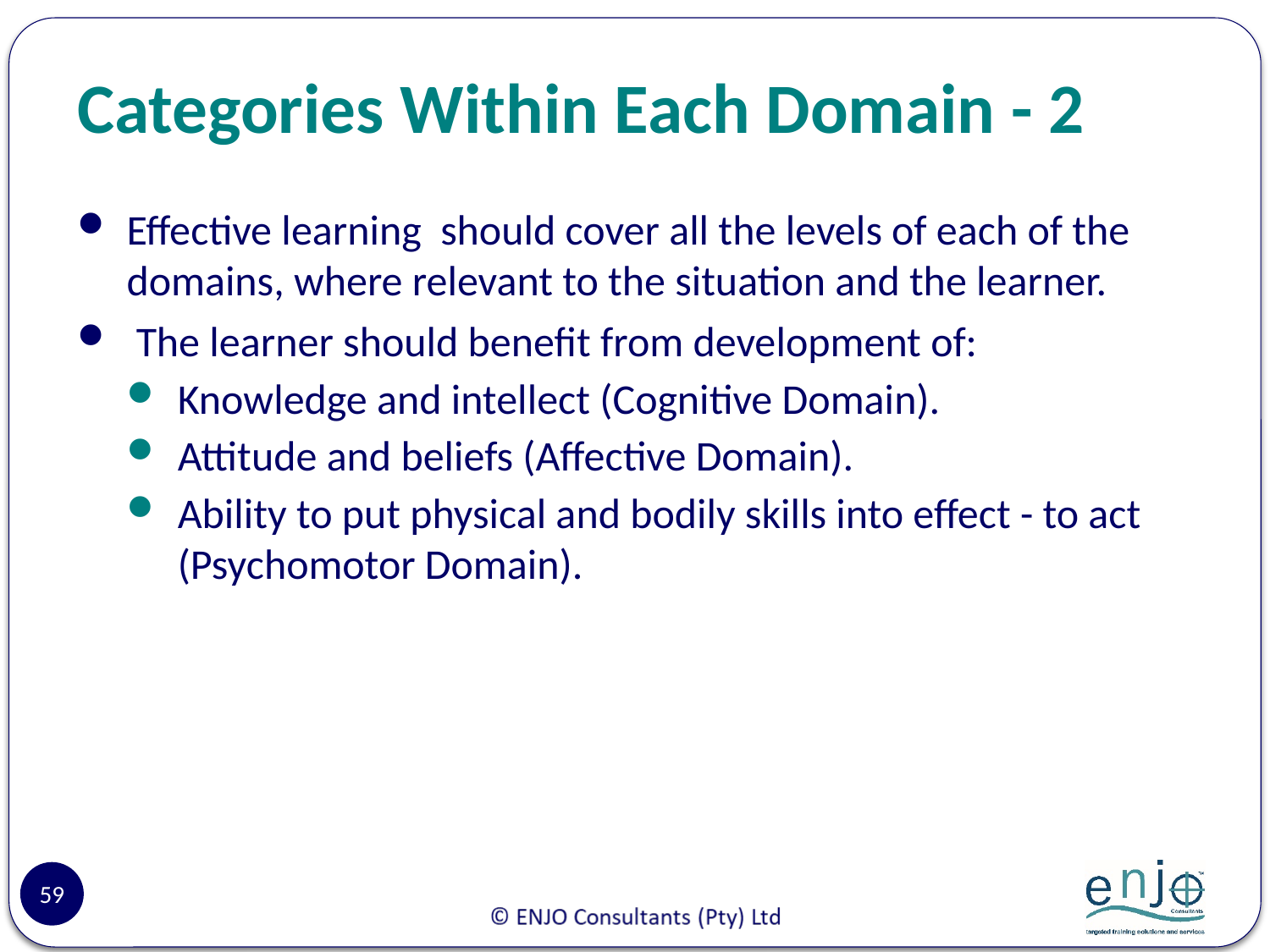

# Categories Within Each Domain - 2
Effective learning  should cover all the levels of each of the domains, where relevant to the situation and the learner.
 The learner should benefit from development of:
Knowledge and intellect (Cognitive Domain).
Attitude and beliefs (Affective Domain).
Ability to put physical and bodily skills into effect - to act (Psychomotor Domain).

59